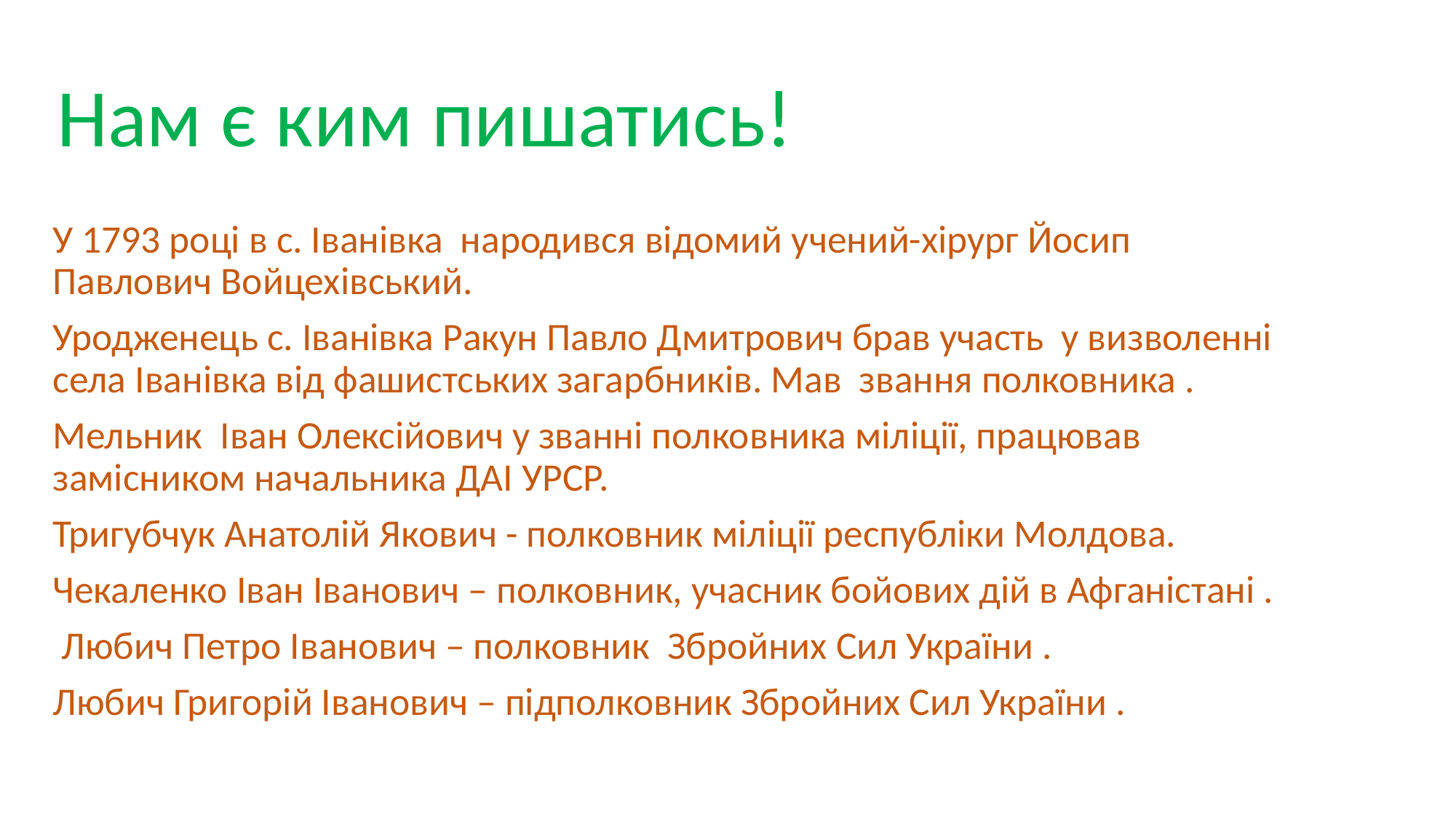

Нам є ким пишатись!
У 1793 році в с. Іванівка  народився відомий учений-хірург Йосип Павлович Войцехівський.
Уродженець с. Іванівка Ракун Павло Дмитрович брав участь  у визволенні села Іванівка від фашистських загарбників. Мав  звання полковника .
Мельник  Іван Олексійович у званні полковника міліції, працював замісником начальника ДАІ УРСР.
Тригубчук Анатолій Якович - полковник міліції республіки Молдова.
Чекаленко Іван Іванович – полковник, учасник бойових дій в Афганістані .
 Любич Петро Іванович – полковник  Збройних Сил України .
Любич Григорій Іванович – підполковник Збройних Сил України .